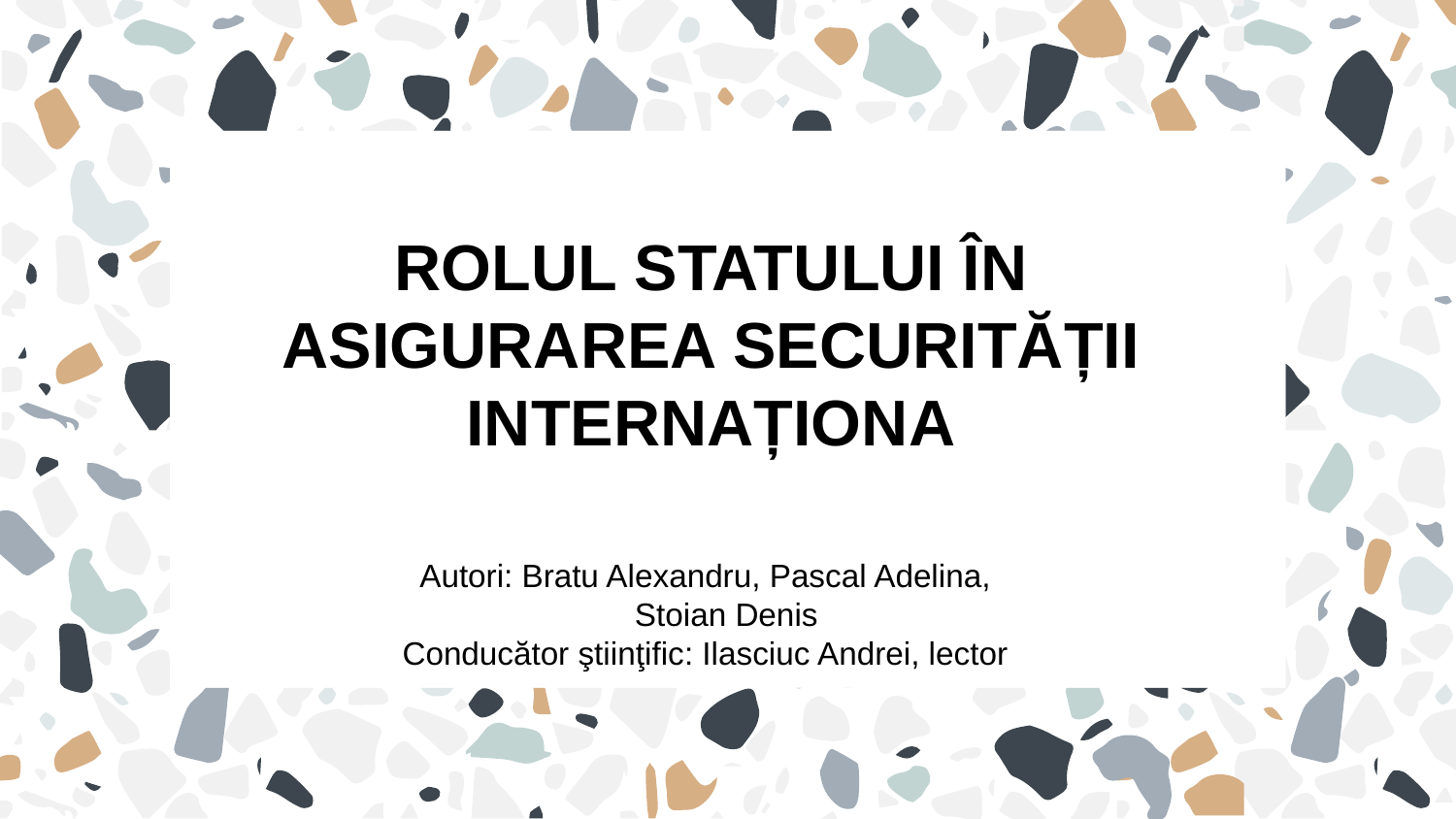

# ROLUL STATULUI ÎN ASIGURAREA SECURITĂȚII INTERNAȚIONA
Autori: Bratu Alexandru, Pascal Adelina, Stoian Denis
Conducător ştiinţific: Ilasciuc Andrei, lector